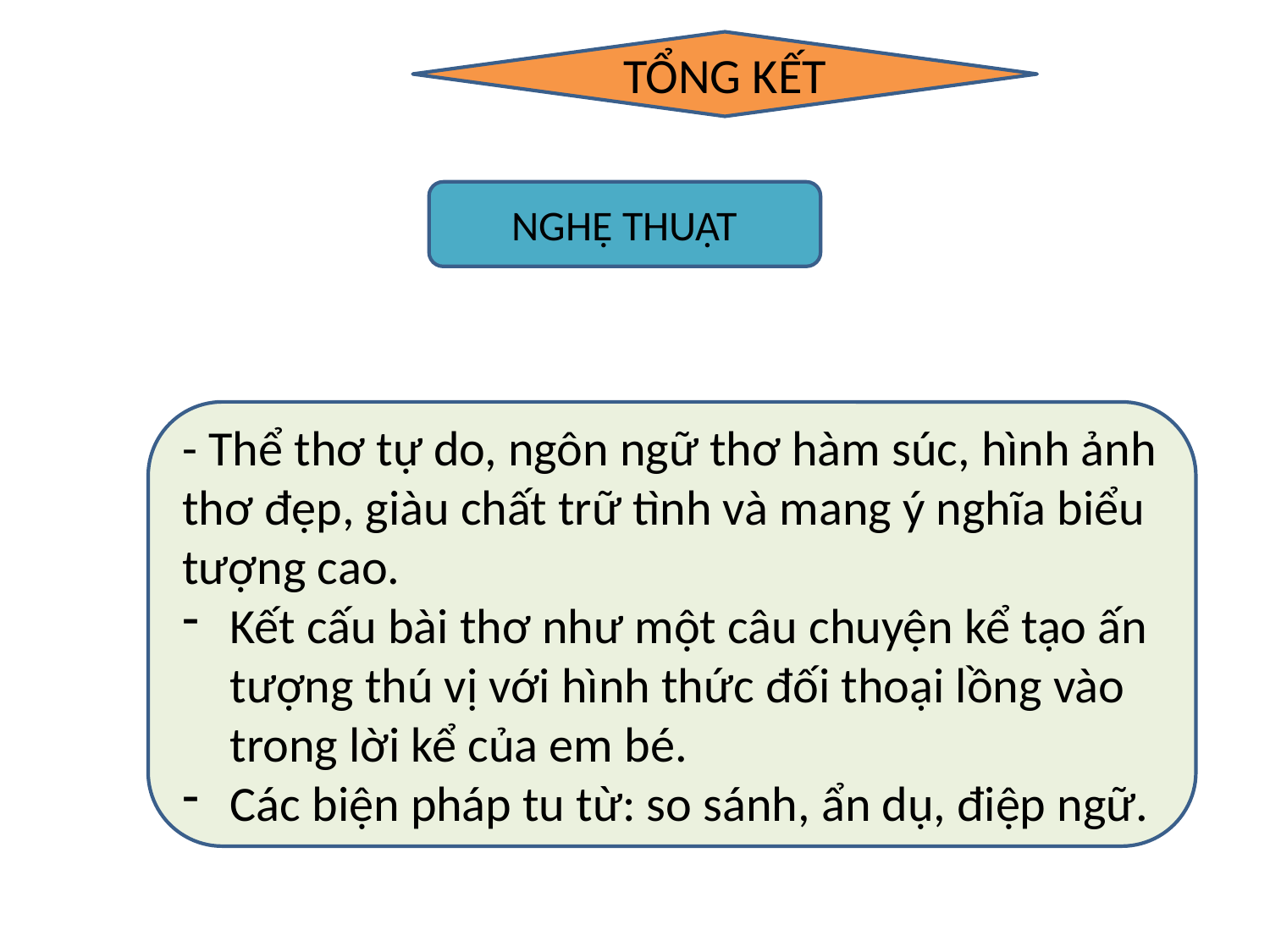

TỔNG KẾT
#
NGHỆ THUẬT

- Thể thơ tự do, ngôn ngữ thơ hàm súc, hình ảnh thơ đẹp, giàu chất trữ tình và mang ý nghĩa biểu tượng cao.
Kết cấu bài thơ như một câu chuyện kể tạo ấn tượng thú vị với hình thức đối thoại lồng vào trong lời kể của em bé.
Các biện pháp tu từ: so sánh, ẩn dụ, điệp ngữ.